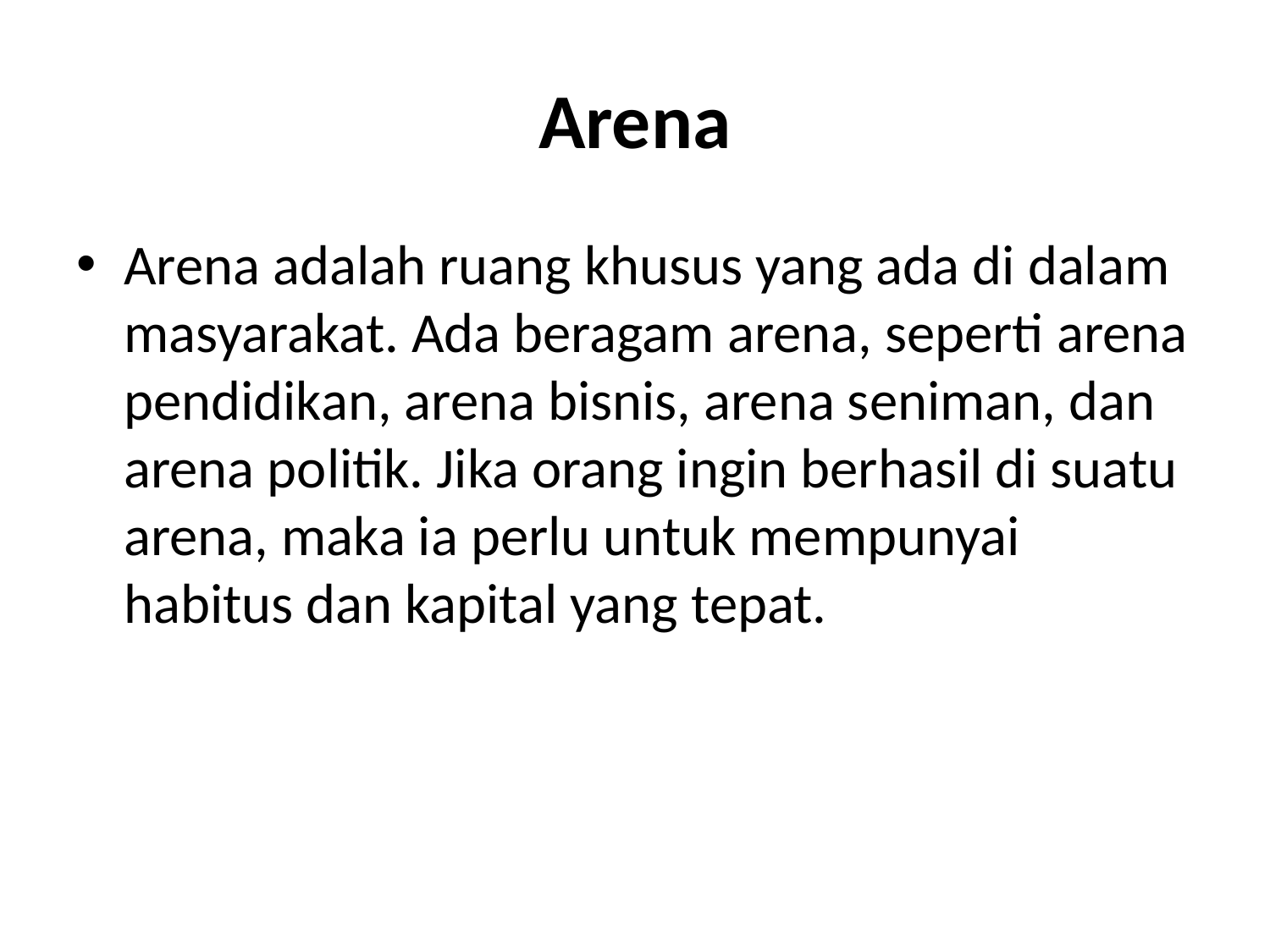

# Arena
Arena adalah ruang khusus yang ada di dalam masyarakat. Ada beragam arena, seperti arena pendidikan, arena bisnis, arena seniman, dan arena politik. Jika orang ingin berhasil di suatu arena, maka ia perlu untuk mempunyai habitus dan kapital yang tepat.